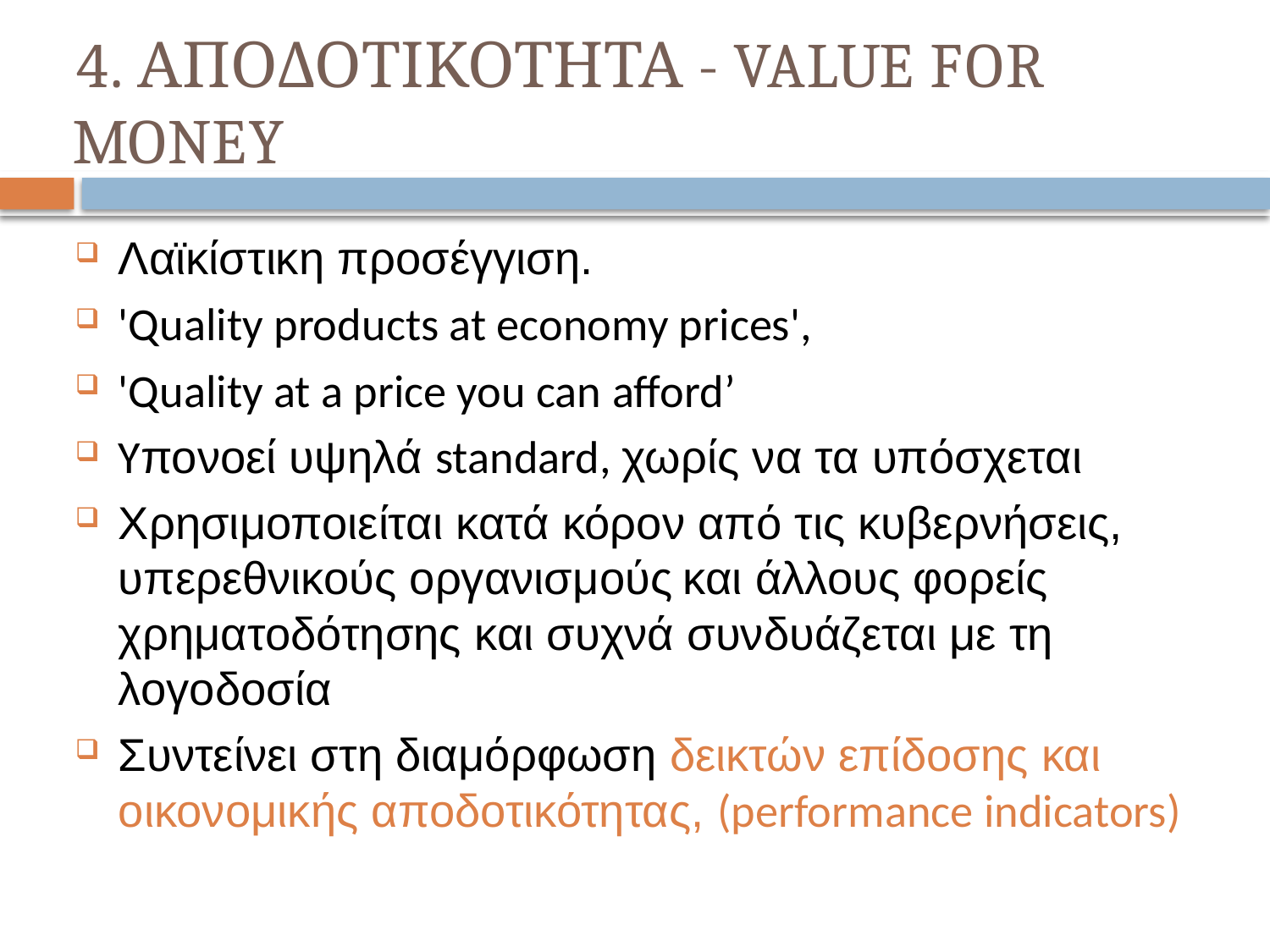

# 4. ΑΠΟΔΟΤΙΚΟΤΗΤΑ - VALUE FOR MONEY
Λαϊκίστικη προσέγγιση.
'Quality products at economy prices',
'Quality at a price you can afford’
Yπονοεί υψηλά standard, χωρίς να τα υπόσχεται
Χρησιμοποιείται κατά κόρον από τις κυβερνήσεις, υπερεθνικούς οργανισμούς και άλλους φορείς χρηματοδότησης και συχνά συνδυάζεται με τη λογοδοσία
Συντείνει στη διαμόρφωση δεικτών επίδοσης και οικονομικής αποδοτικότητας, (performance indicators)